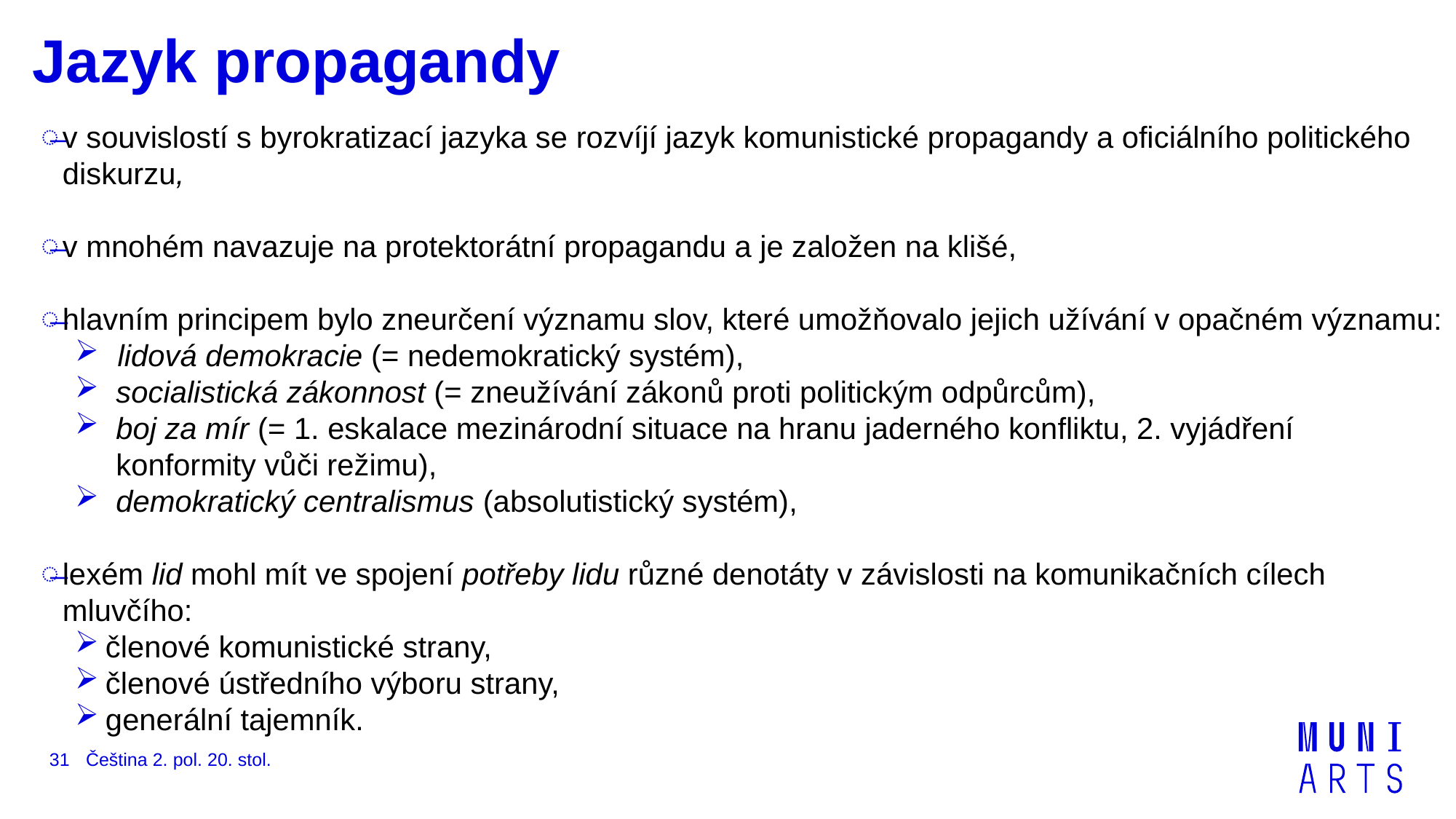

# Jazyk propagandy
v souvislostí s byrokratizací jazyka se rozvíjí jazyk komunistické propagandy a oficiálního politického diskurzu,

v mnohém navazuje na protektorátní propagandu a je založen na klišé,

hlavním principem bylo zneurčení významu slov, které umožňovalo jejich užívání v opačném významu:
lidová demokracie (= nedemokratický systém),
socialistická zákonnost (= zneužívání zákonů proti politickým odpůrcům),
boj za mír (= 1. eskalace mezinárodní situace na hranu jaderného konfliktu, 2. vyjádření konformity vůči režimu),
demokratický centralismus (absolutistický systém),

lexém lid mohl mít ve spojení potřeby lidu různé denotáty v závislosti na komunikačních cílech mluvčího:
členové komunistické strany,
členové ústředního výboru strany,
generální tajemník.
31
Čeština 2. pol. 20. stol.